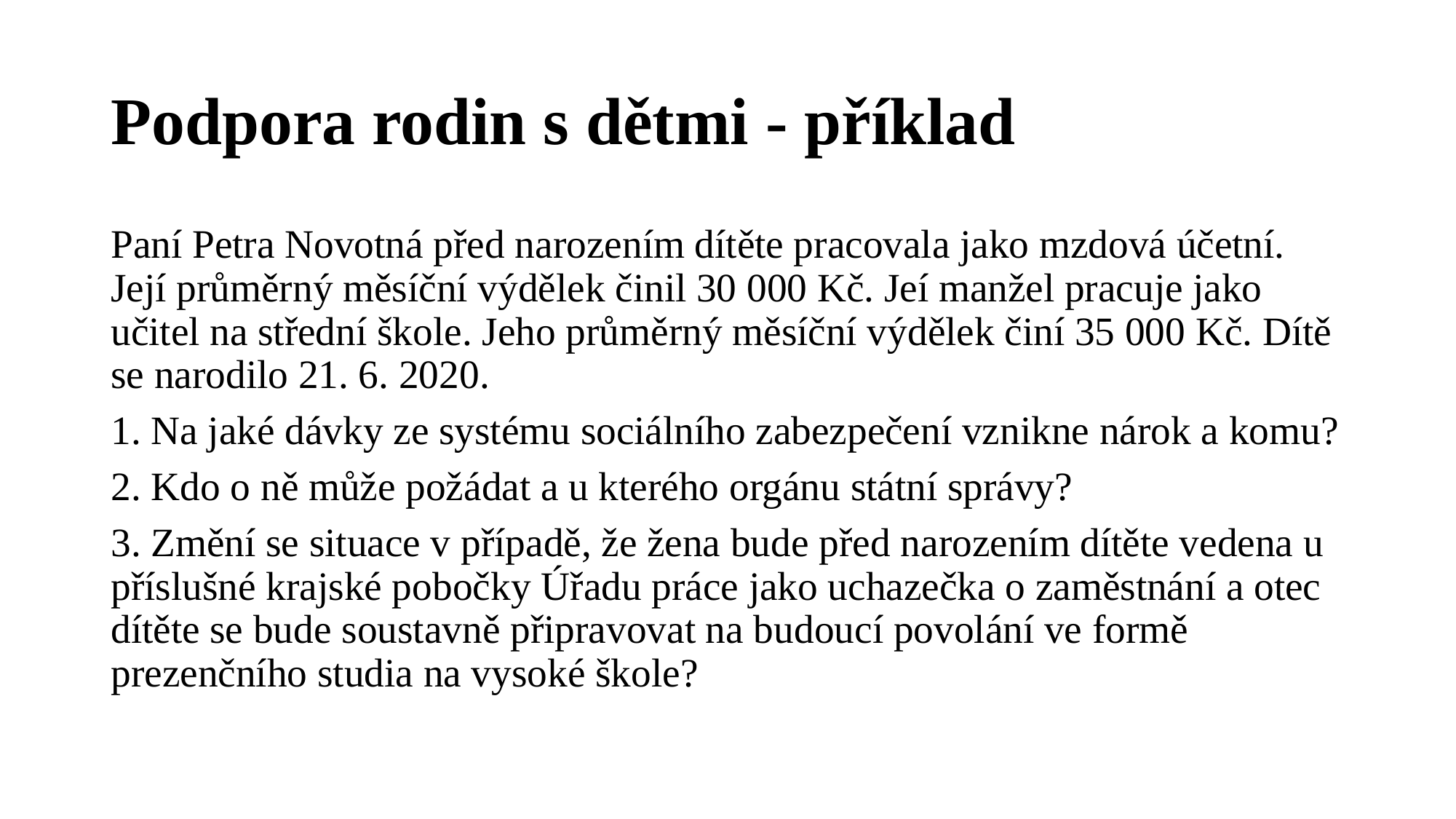

# Podpora rodin s dětmi - příklad
Paní Petra Novotná před narozením dítěte pracovala jako mzdová účetní. Její průměrný měsíční výdělek činil 30 000 Kč. Jeí manžel pracuje jako učitel na střední škole. Jeho průměrný měsíční výdělek činí 35 000 Kč. Dítě se narodilo 21. 6. 2020.
1. Na jaké dávky ze systému sociálního zabezpečení vznikne nárok a komu?
2. Kdo o ně může požádat a u kterého orgánu státní správy?
3. Změní se situace v případě, že žena bude před narozením dítěte vedena u příslušné krajské pobočky Úřadu práce jako uchazečka o zaměstnání a otec dítěte se bude soustavně připravovat na budoucí povolání ve formě prezenčního studia na vysoké škole?